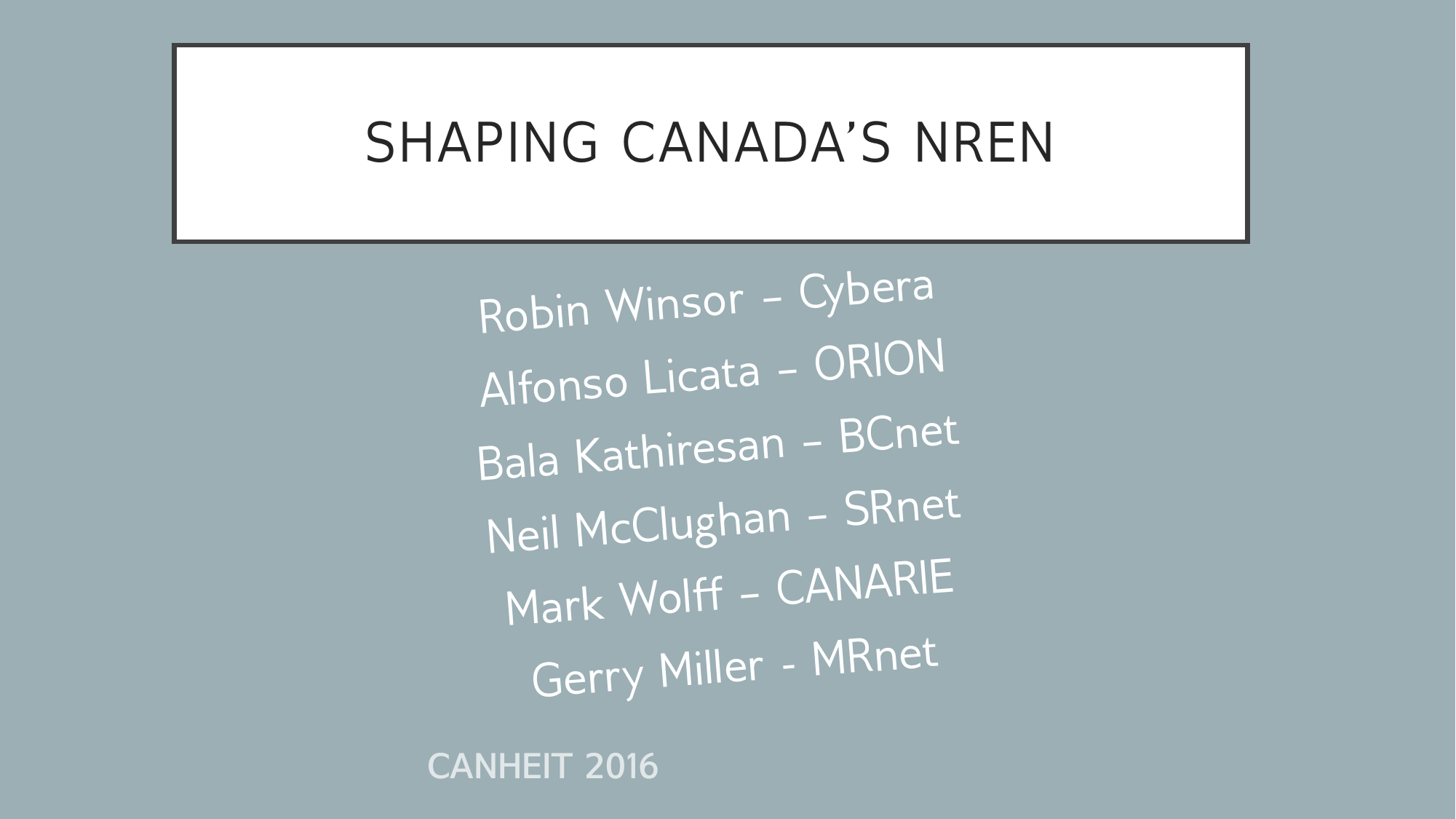

# Shaping Canada’s NREN
Robin Winsor – Cybera
Alfonso Licata – ORION
Bala Kathiresan – BCnet
Neil McClughan – SRnet
Mark Wolff – CANARIE
Gerry Miller - MRnet
CANHEIT 2016